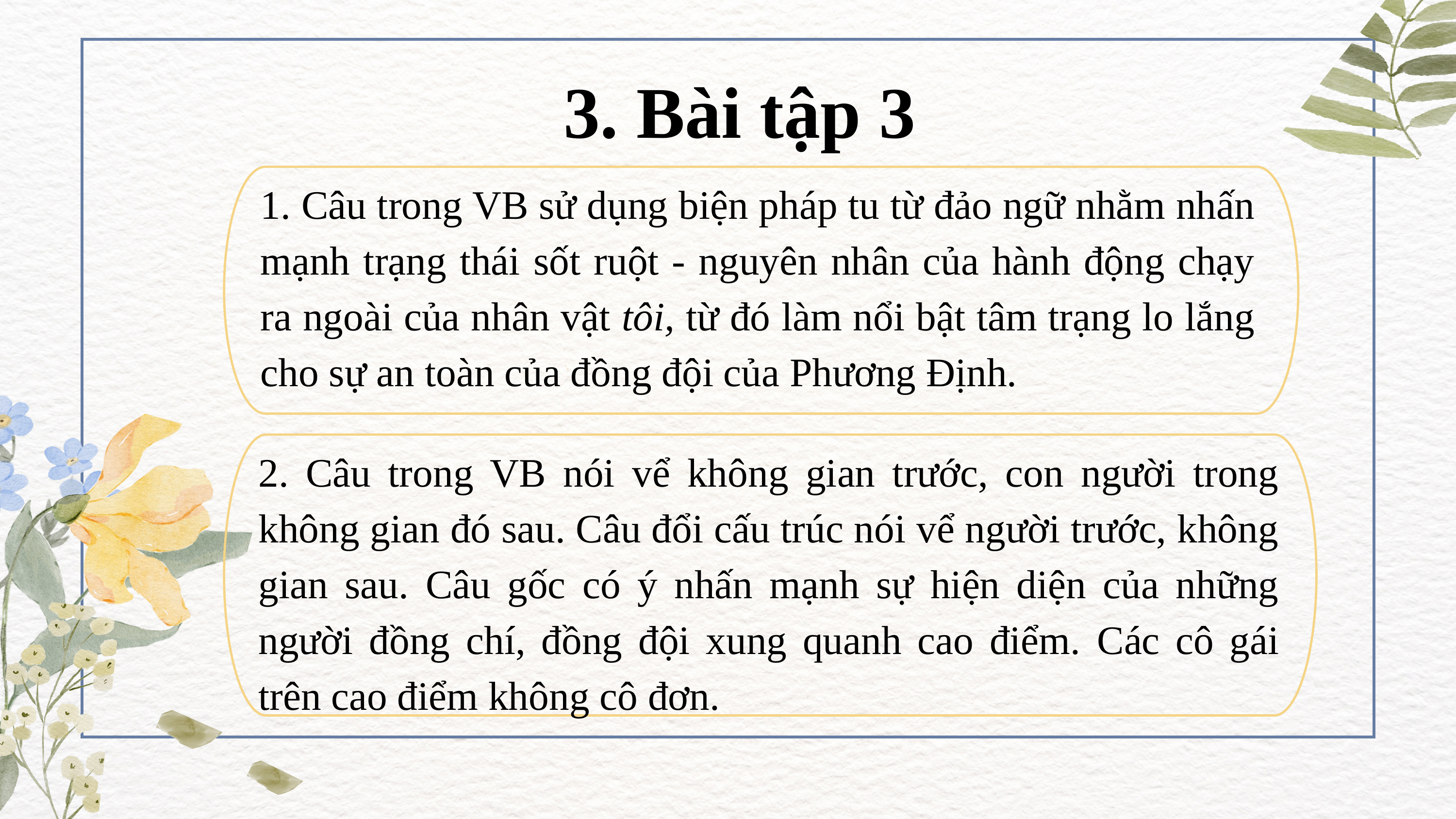

3. Bài tập 3

1. Câu trong VB sử dụng biện pháp tu từ đảo ngữ nhằm nhấn mạnh trạng thái sốt ruột - nguyên nhân của hành động chạy ra ngoài của nhân vật tôi, từ đó làm nổi bật tâm trạng lo lắng cho sự an toàn của đồng đội của Phương Định.

2. Câu trong VB nói vể không gian trước, con người trong không gian đó sau. Câu đổi cấu trúc nói vể người trước, không gian sau. Câu gốc có ý nhấn mạnh sự hiện diện của những người đồng chí, đồng đội xung quanh cao điểm. Các cô gái trên cao điểm không cô đơn.